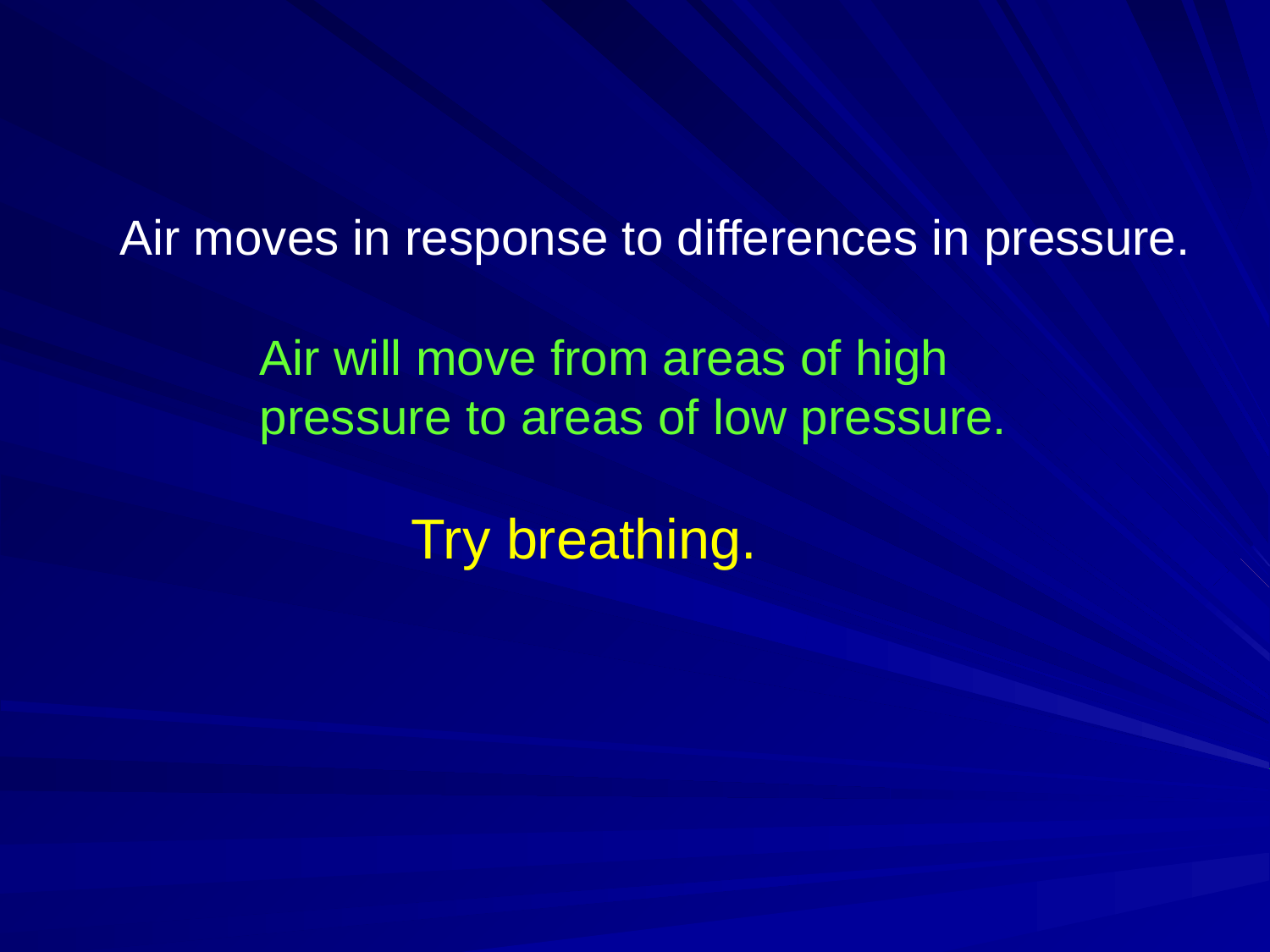

Air moves in response to differences in pressure.
Air will move from areas of high
pressure to areas of low pressure.
Try breathing.